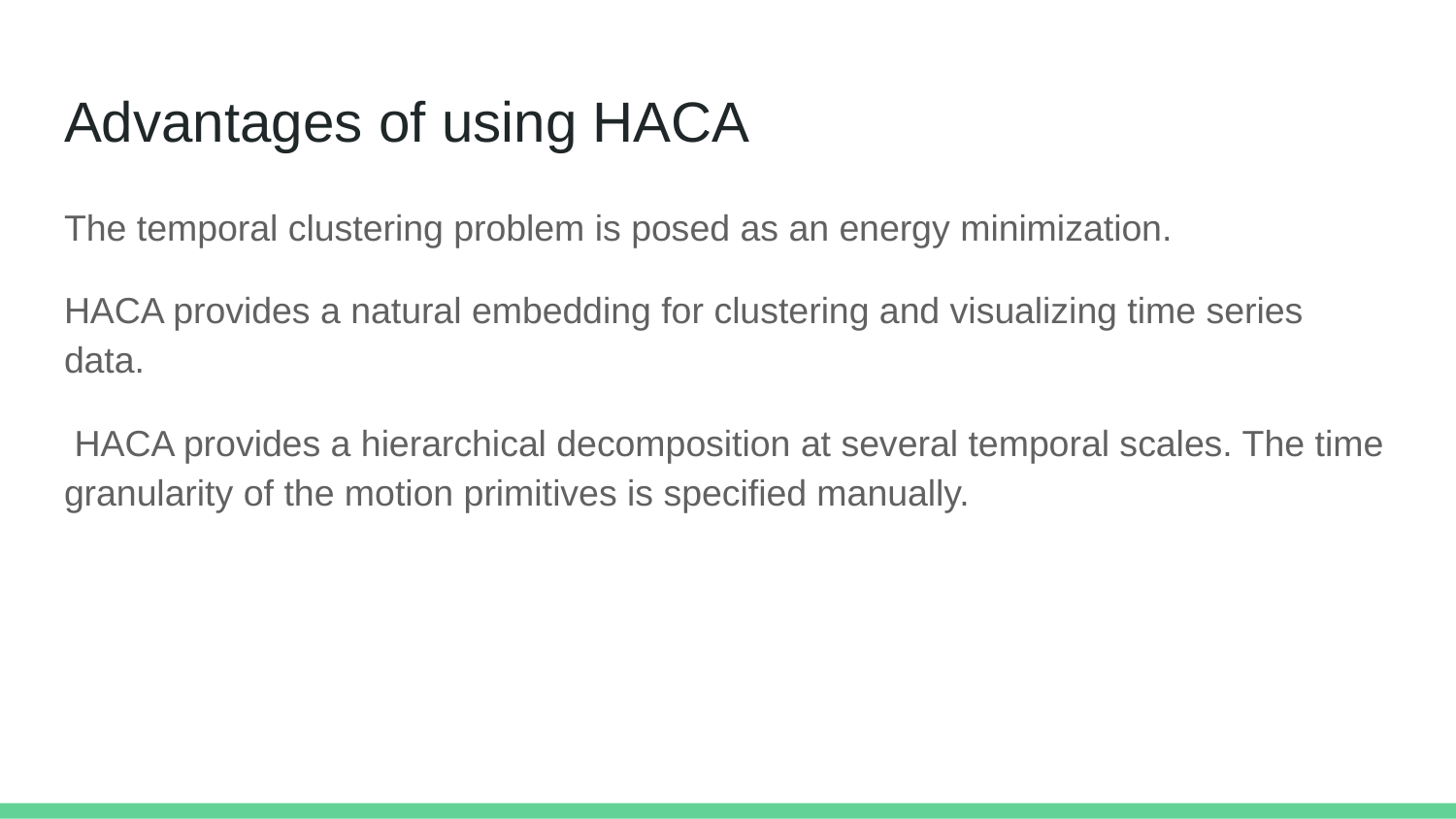

# Advantages of using HACA
The temporal clustering problem is posed as an energy minimization.
HACA provides a natural embedding for clustering and visualizing time series data.
 HACA provides a hierarchical decomposition at several temporal scales. The time granularity of the motion primitives is specified manually.